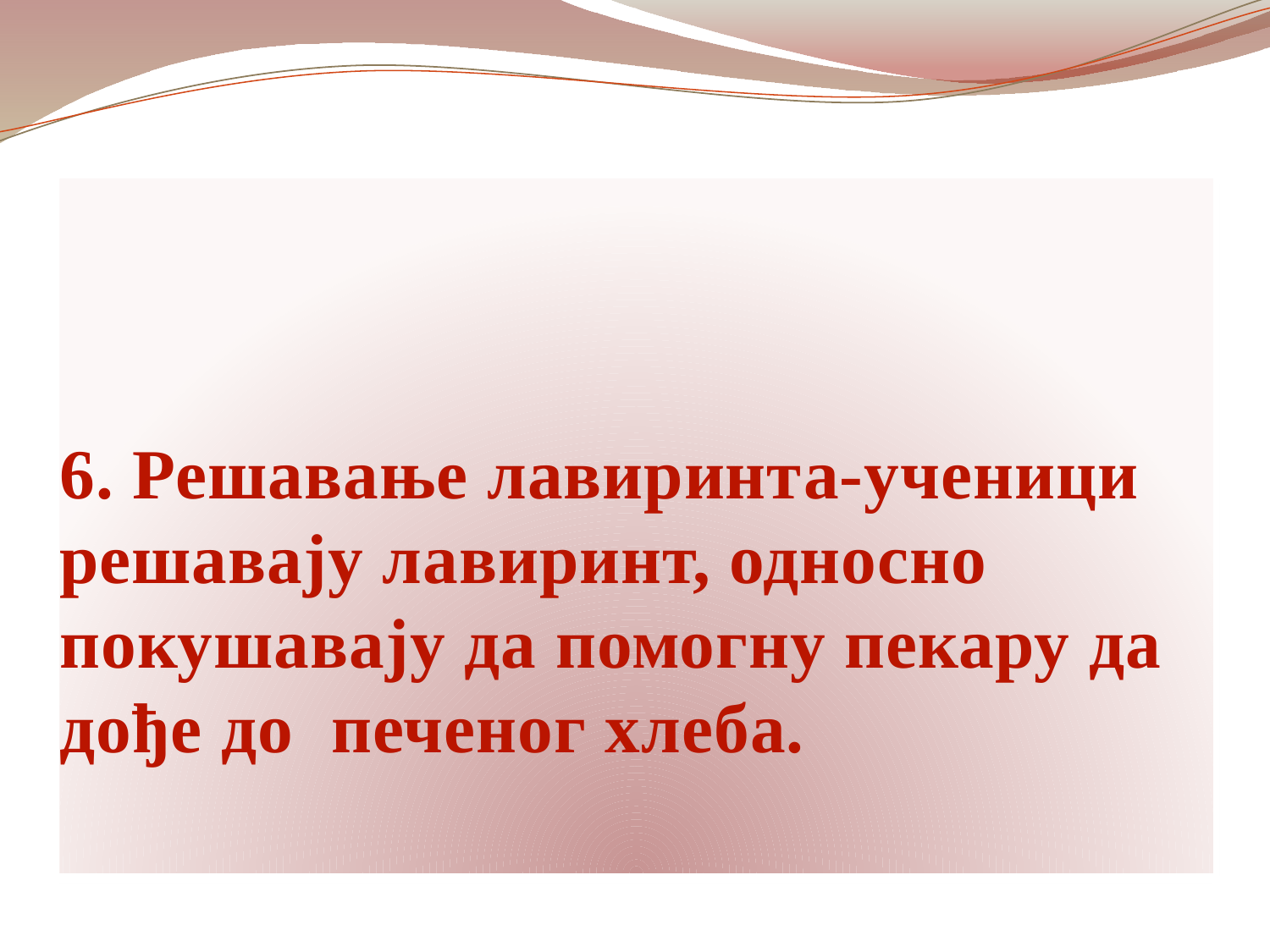

# 6. Решавање лавиринта-ученици решавају лавиринт, односно покушавају да помогну пекару да дође до  печеног хлеба.